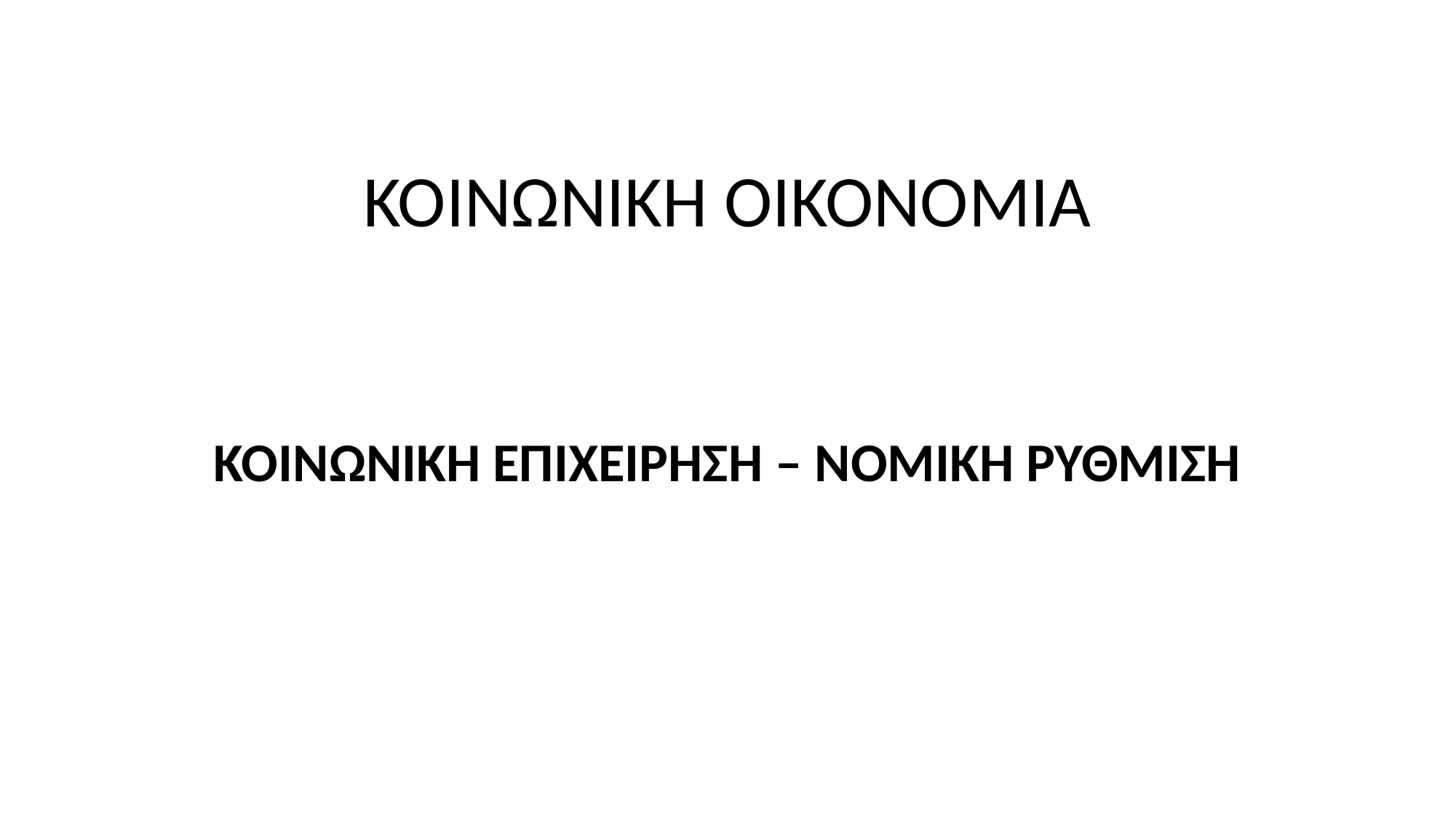

ΚΟΙΝΩΝΙΚΗ ΟΙΚΟΝΟΜΙΑ

ΚΟΙΝΩΝΙΚΗ ΕΠΙΧΕΙΡΗΣΗ – ΝΟΜΙΚΗ ΡΥΘΜΙΣΗ